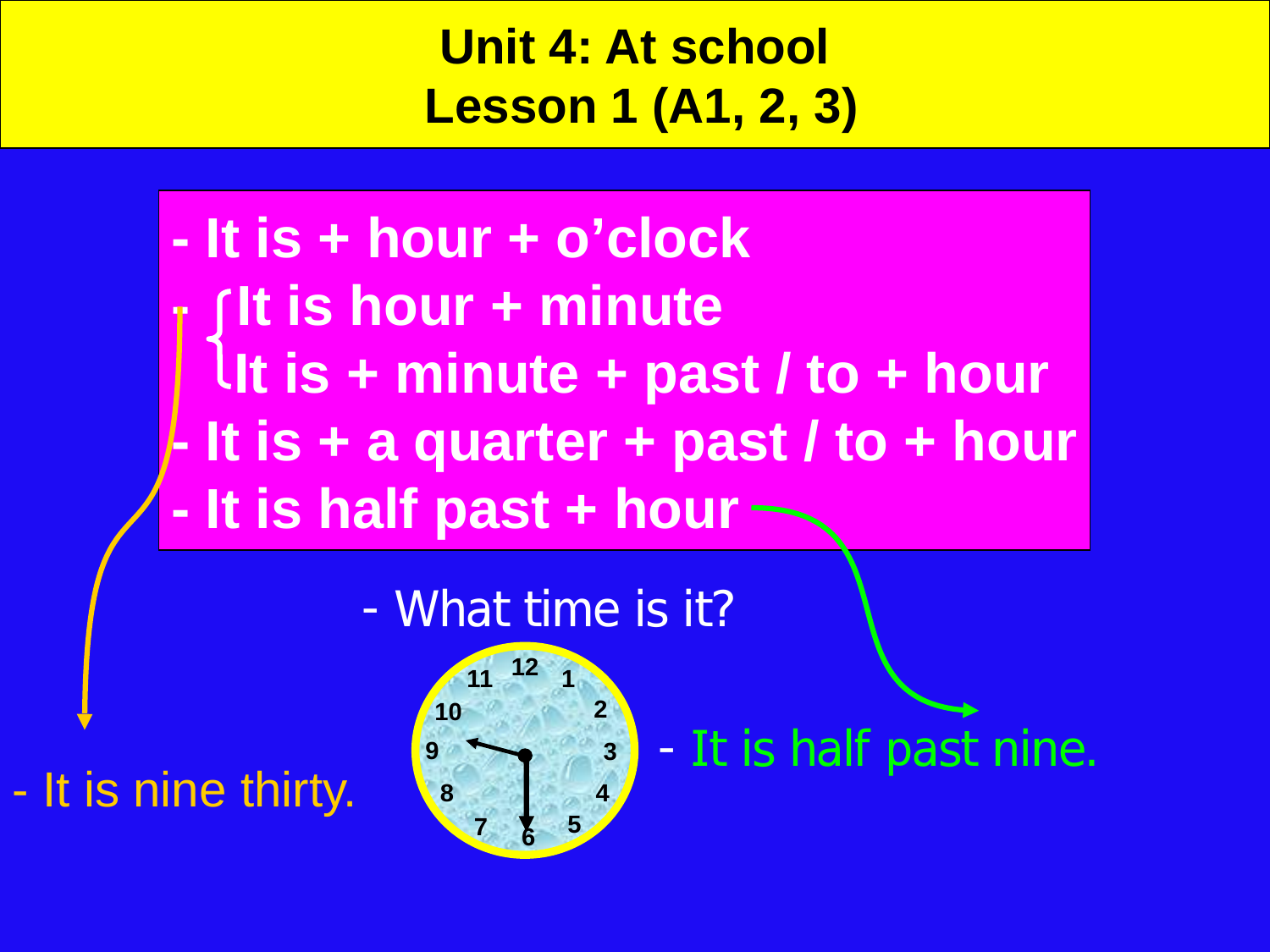

Unit 4: At school
 Lesson 1 (A1, 2, 3)

- It is + hour + o’clock
-   It is hour + minute
    It is + minute + past / to + hour
- It is + a quarter + past / to + hour
- It is half past + hour

- What time is it?
12

11
1
2
10
9
3

8
4
5
7
6

- It is half past nine.
- It is nine thirty.